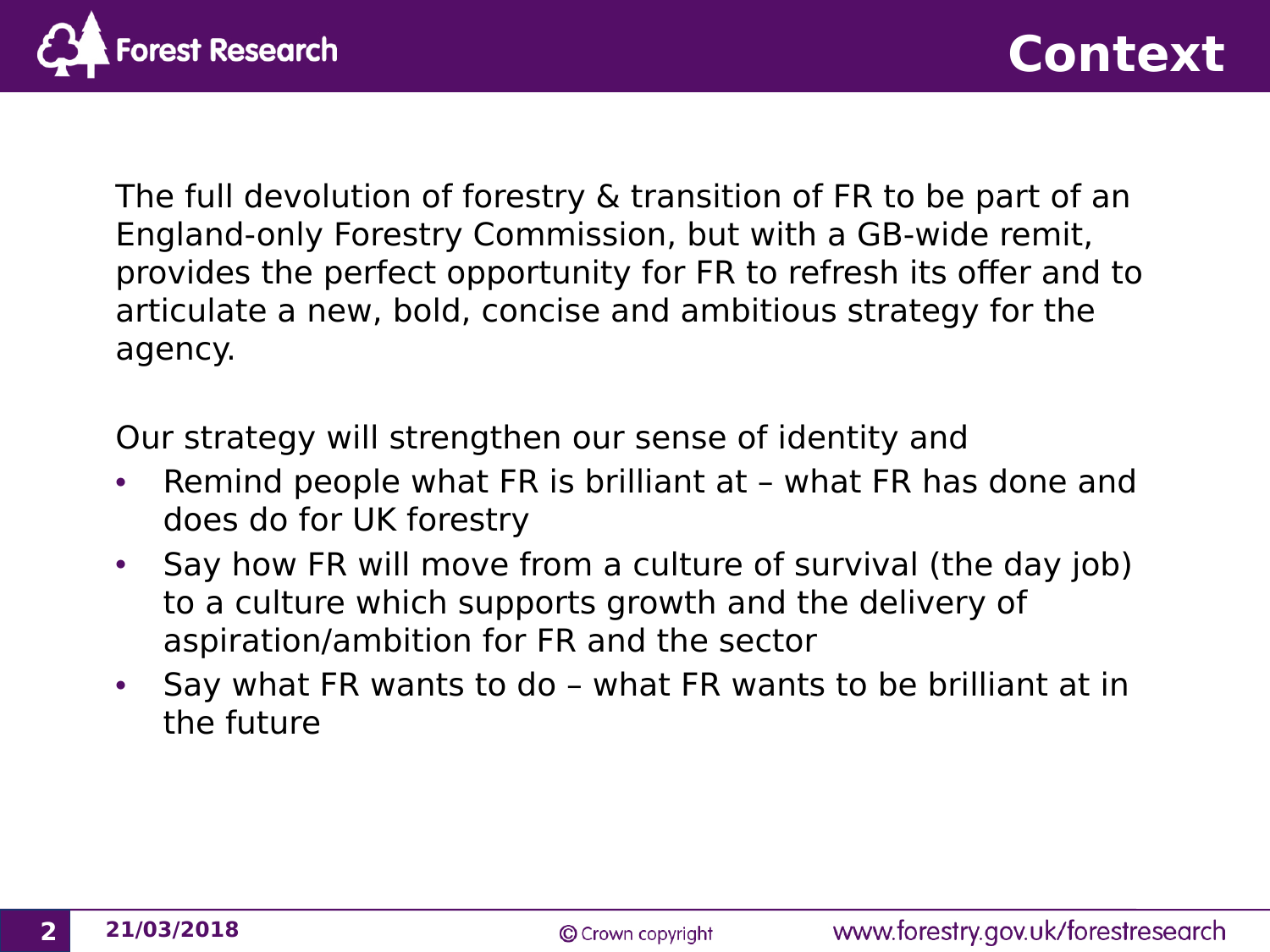

# Context
The full devolution of forestry & transition of FR to be part of an England-only Forestry Commission, but with a GB-wide remit, provides the perfect opportunity for FR to refresh its offer and to articulate a new, bold, concise and ambitious strategy for the agency.

Our strategy will strengthen our sense of identity and
Remind people what FR is brilliant at – what FR has done and does do for UK forestry
Say how FR will move from a culture of survival (the day job) to a culture which supports growth and the delivery of aspiration/ambition for FR and the sector
Say what FR wants to do – what FR wants to be brilliant at in the future
2
21/03/2018